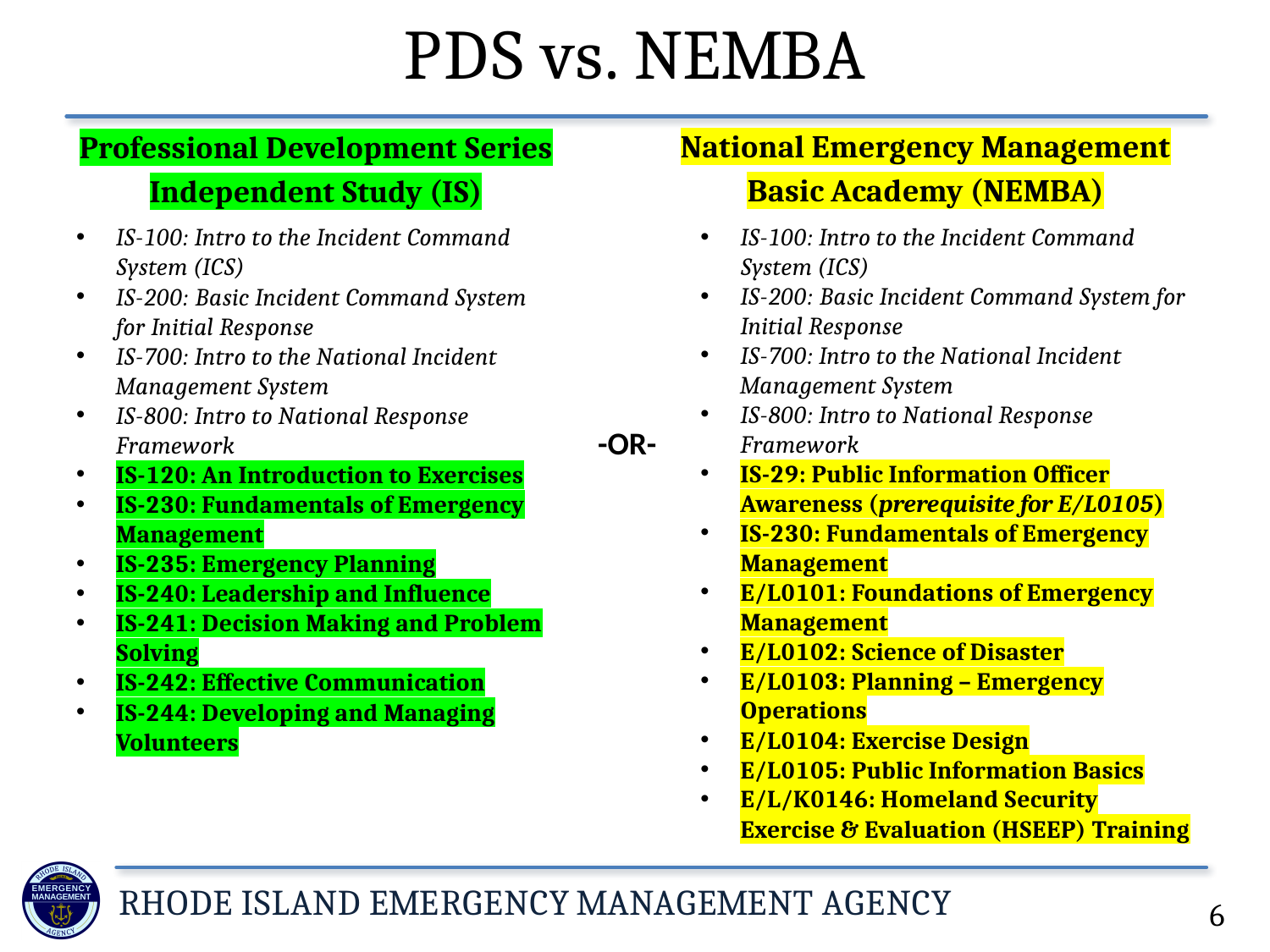

# PDS vs. NEMBA
Professional Development Series
Independent Study (IS)
National Emergency Management
Basic Academy (NEMBA)
IS-100: Intro to the Incident Command System (ICS)
IS-200: Basic Incident Command System for Initial Response
IS-700: Intro to the National Incident Management System
IS-800: Intro to National Response Framework
IS-29: Public Information Officer Awareness (prerequisite for E/L0105)
IS-230: Fundamentals of Emergency Management
E/L0101: Foundations of Emergency Management
E/L0102: Science of Disaster
E/L0103: Planning – Emergency Operations
E/L0104: Exercise Design
E/L0105: Public Information Basics
E/L/K0146: Homeland Security Exercise & Evaluation (HSEEP) Training

IS-100: Intro to the Incident Command System (ICS)
IS-200: Basic Incident Command System for Initial Response
IS-700: Intro to the National Incident Management System
IS-800: Intro to National Response Framework
IS-120: An Introduction to Exercises
IS-230: Fundamentals of Emergency Management
IS-235: Emergency Planning
IS-240: Leadership and Influence
IS-241: Decision Making and Problem Solving
IS-242: Effective Communication
IS-244: Developing and Managing Volunteers
-OR-
6